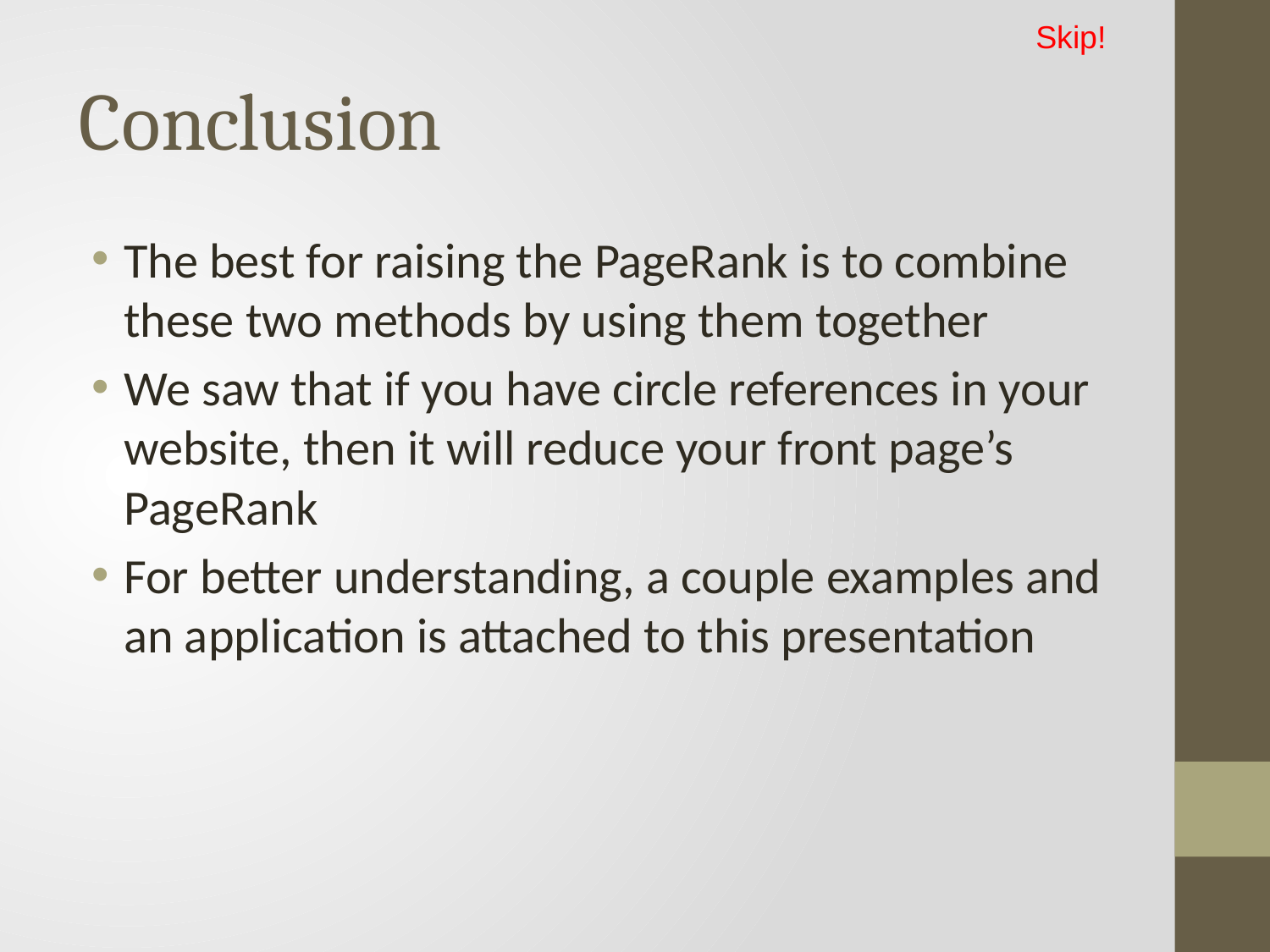

Skip!
# Conclusion
The best for raising the PageRank is to combine these two methods by using them together
We saw that if you have circle references in your website, then it will reduce your front page’s PageRank
For better understanding, a couple examples and an application is attached to this presentation